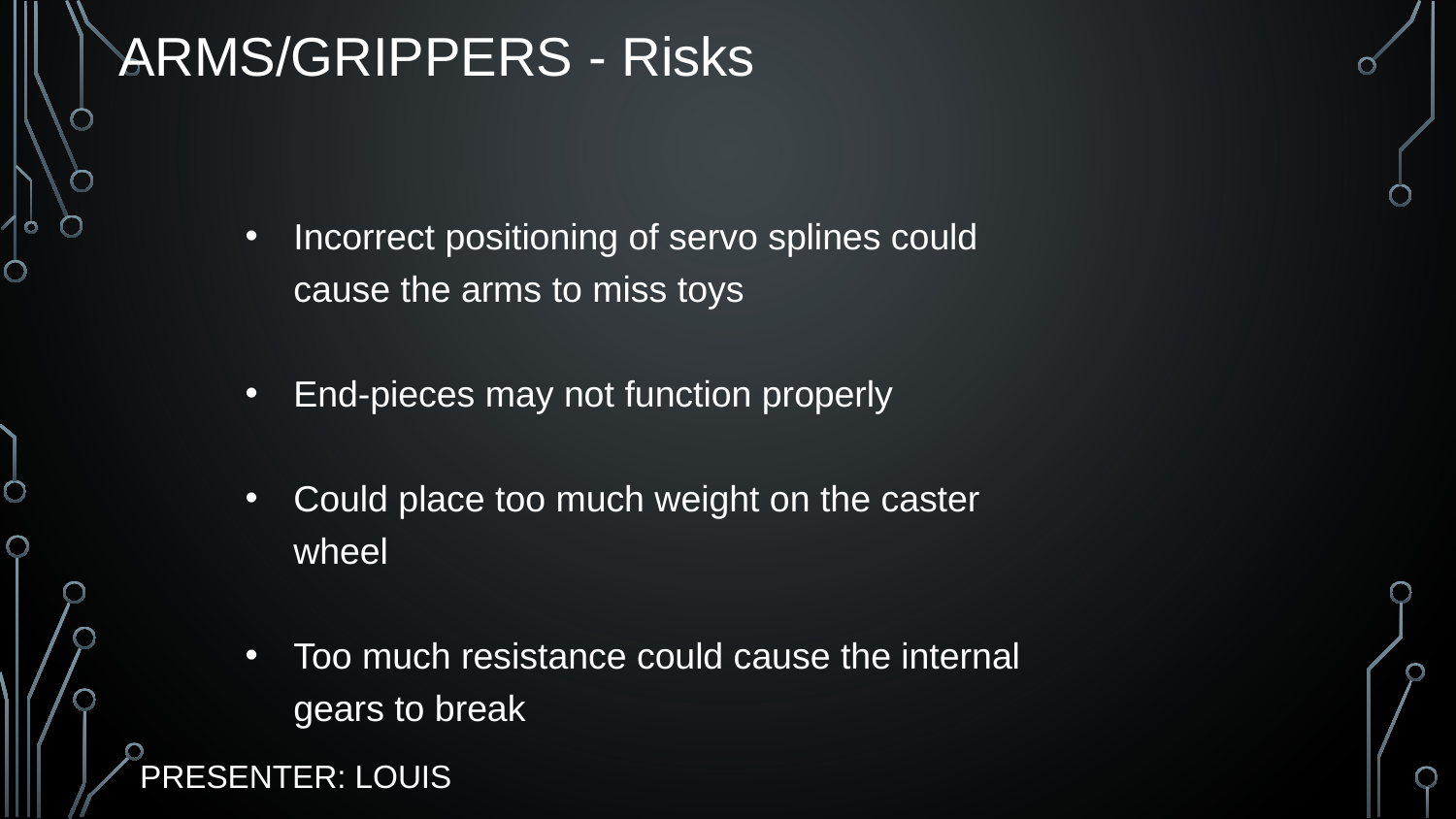

# ARMS/GRIPPERS - Risks

Incorrect positioning of servo splines could cause the arms to miss toys

End-pieces may not function properly

Could place too much weight on the caster wheel

Too much resistance could cause the internal gears to break
PRESENTER: LOUIS